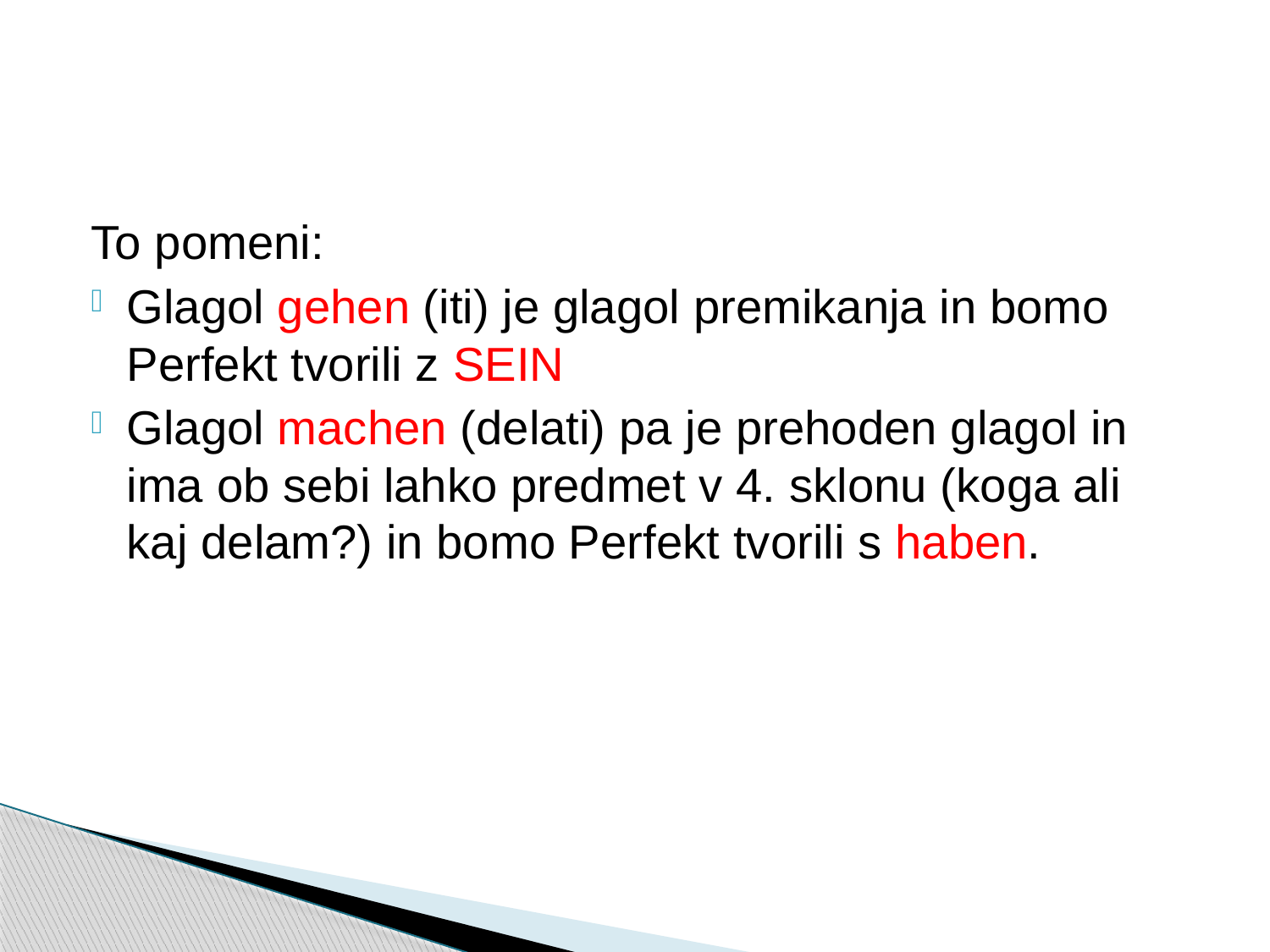

#
To pomeni:
Glagol gehen (iti) je glagol premikanja in bomo Perfekt tvorili z SEIN
Glagol machen (delati) pa je prehoden glagol in ima ob sebi lahko predmet v 4. sklonu (koga ali kaj delam?) in bomo Perfekt tvorili s haben.